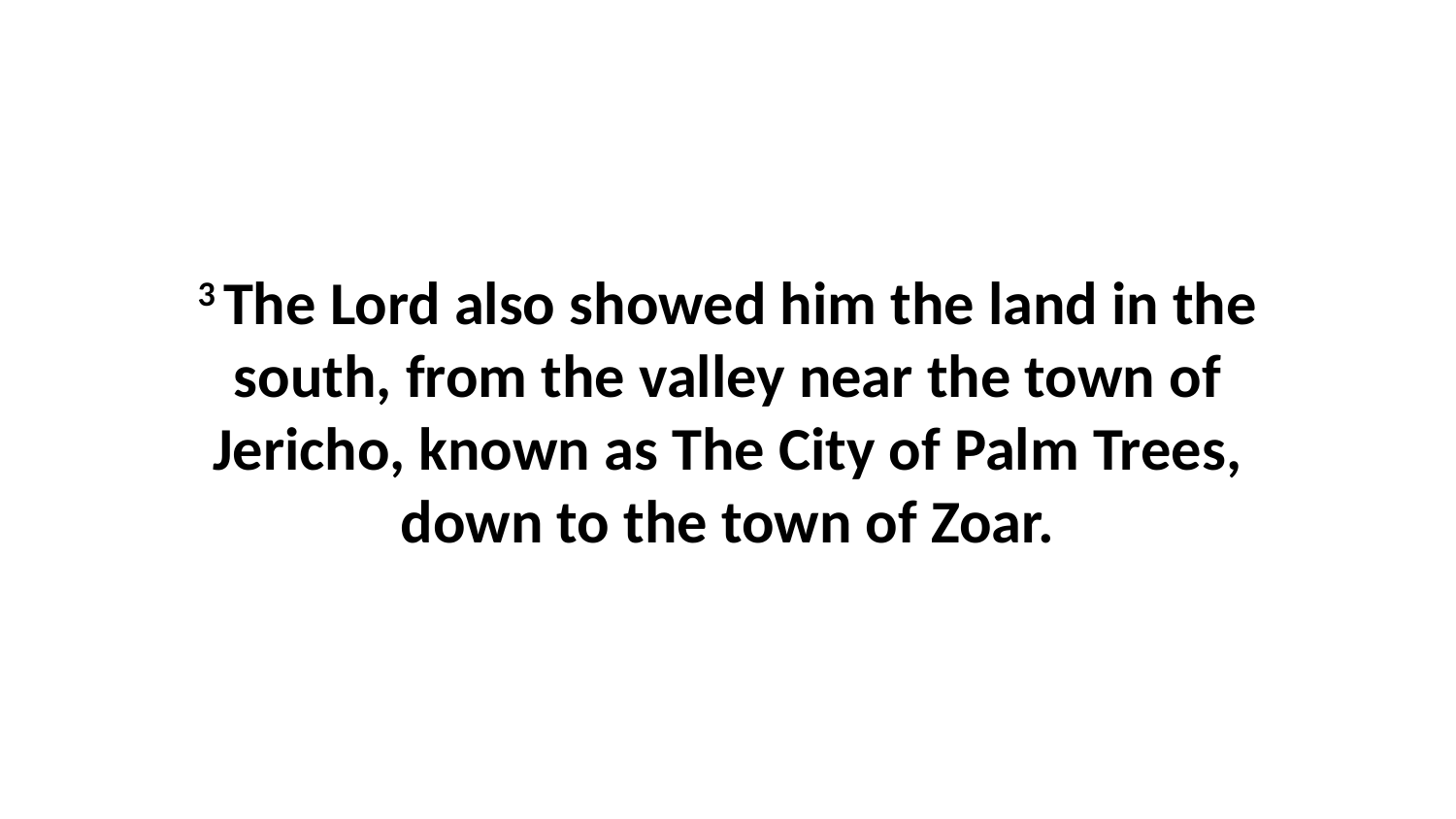

3 The Lord also showed him the land in the south, from the valley near the town of Jericho, known as The City of Palm Trees, down to the town of Zoar.